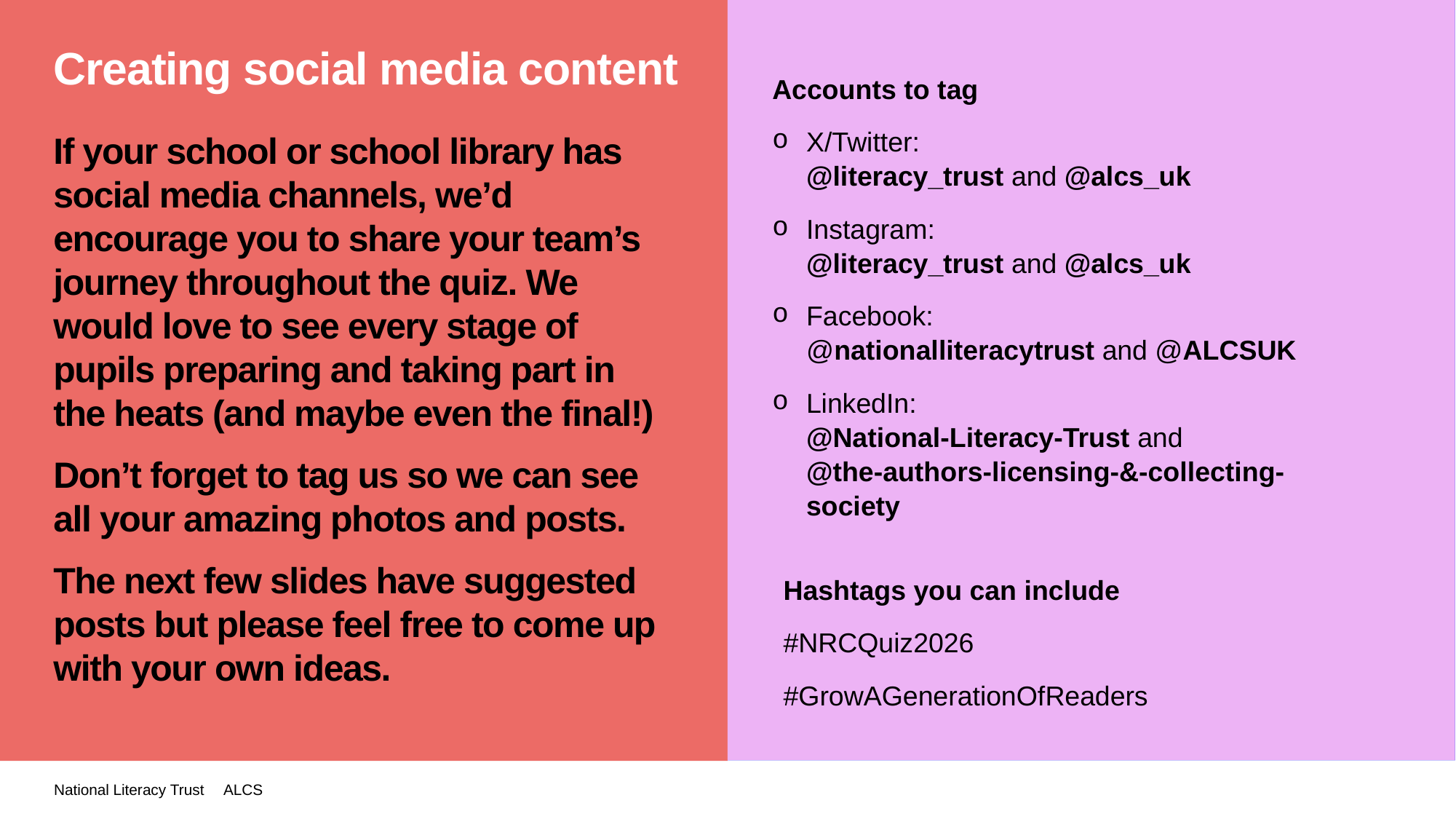

# Creating social media content
Accounts to tag
X/Twitter:
@literacy_trust and @alcs_uk
Instagram:
@literacy_trust and @alcs_uk
Facebook:
@nationalliteracytrust and @ALCSUK
LinkedIn:
@National-Literacy-Trust and
@the-authors-licensing-&-collecting-society

If your school or school library has social media channels, we’d encourage you to share your team’s journey throughout the quiz. We would love to see every stage of pupils preparing and taking part in the heats (and maybe even the final!)
Don’t forget to tag us so we can see all your amazing photos and posts.
The next few slides have suggested posts but please feel free to come up with your own ideas.

Hashtags you can include
#NRCQuiz2026
#GrowAGenerationOfReaders

ALCS